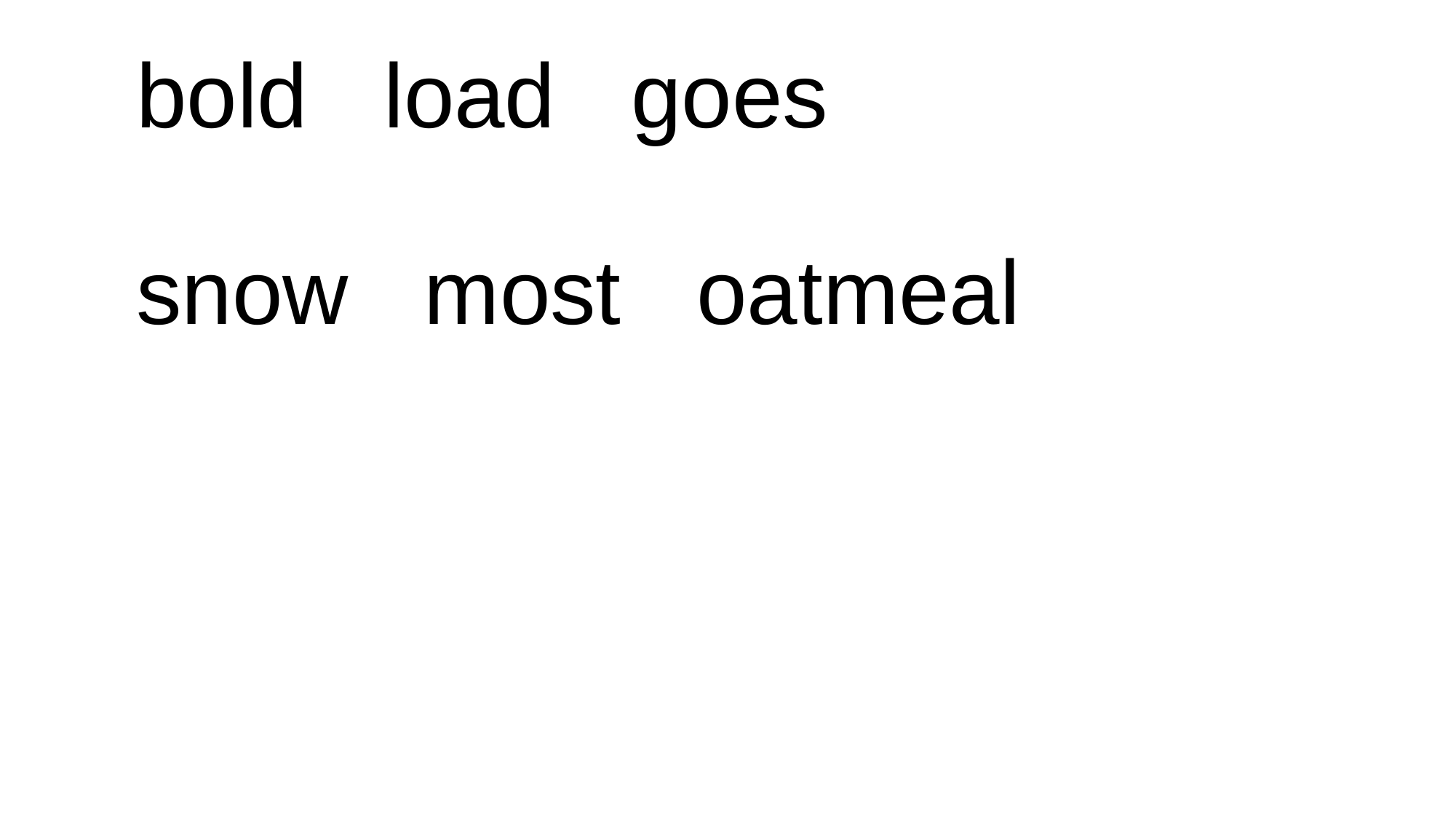

# bold   load   goes snow   most   oatmeal